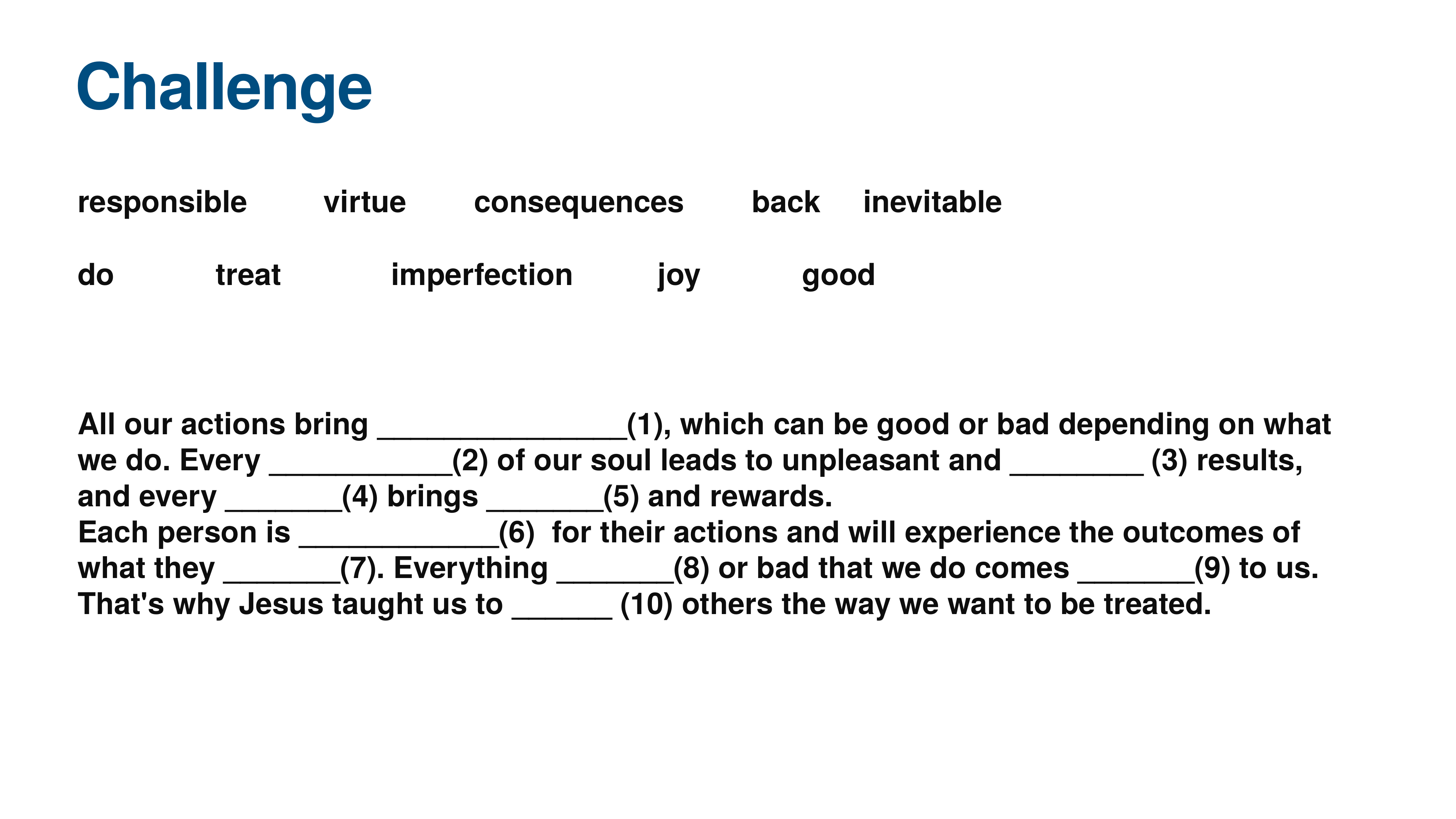

# Challenge

responsible         virtue        consequences        back     inevitable
do            treat             imperfection          joy            good
All our actions bring _______________(1), which can be good or bad depending on what we do. Every ___________(2) of our soul leads to unpleasant and ________ (3) results, and every _______(4) brings _______(5) and rewards.
Each person is ____________(6)  for their actions and will experience the outcomes of what they _______(7). Everything _______(8) or bad that we do comes _______(9) to us. That's why Jesus taught us to ______ (10) others the way we want to be treated.